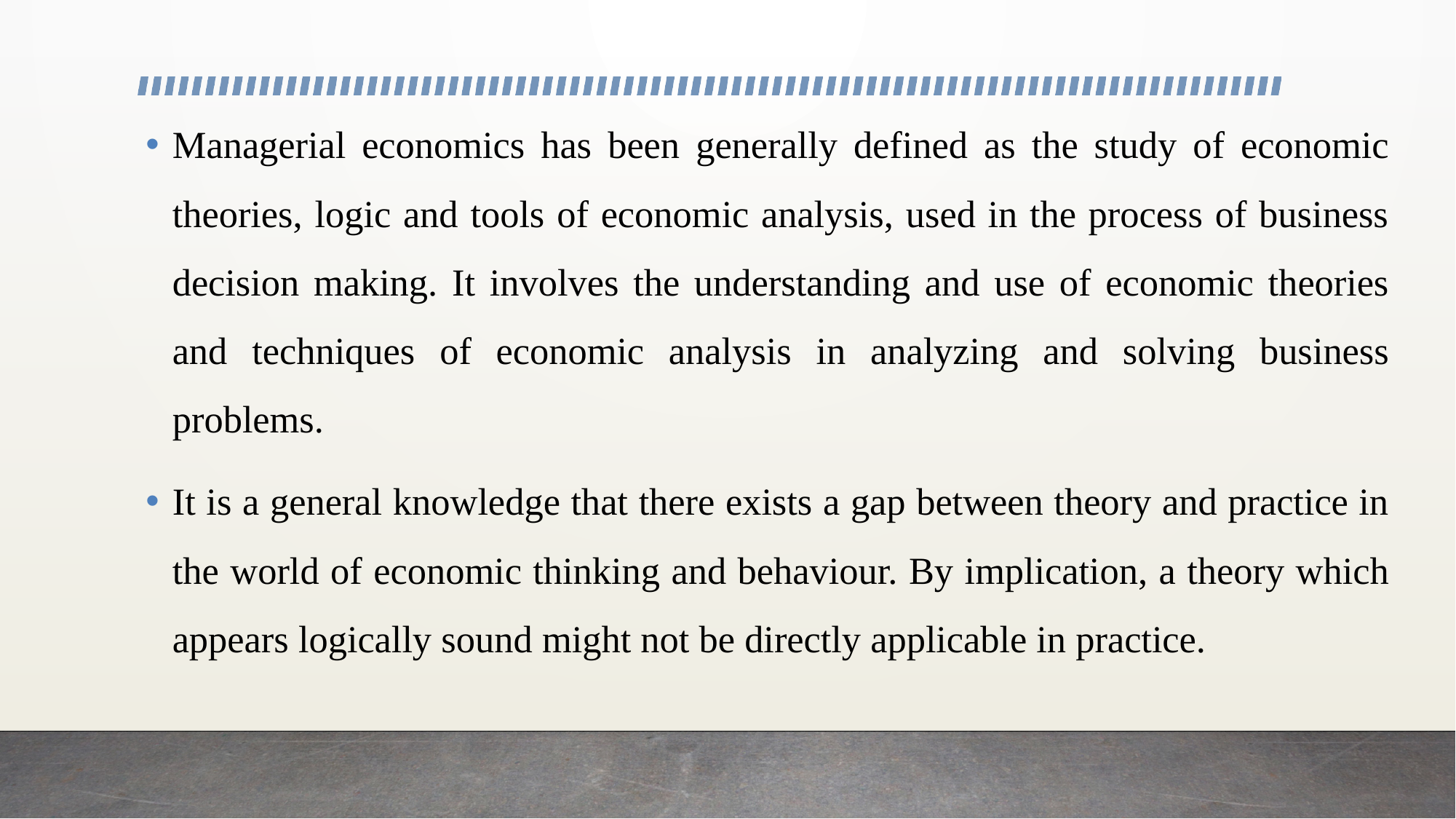

Managerial economics has been generally defined as the study of economic theories, logic and tools of economic analysis, used in the process of business decision making. It involves the understanding and use of economic theories and techniques of economic analysis in analyzing and solving business problems.
It is a general knowledge that there exists a gap between theory and practice in the world of economic thinking and behaviour. By implication, a theory which appears logically sound might not be directly applicable in practice.